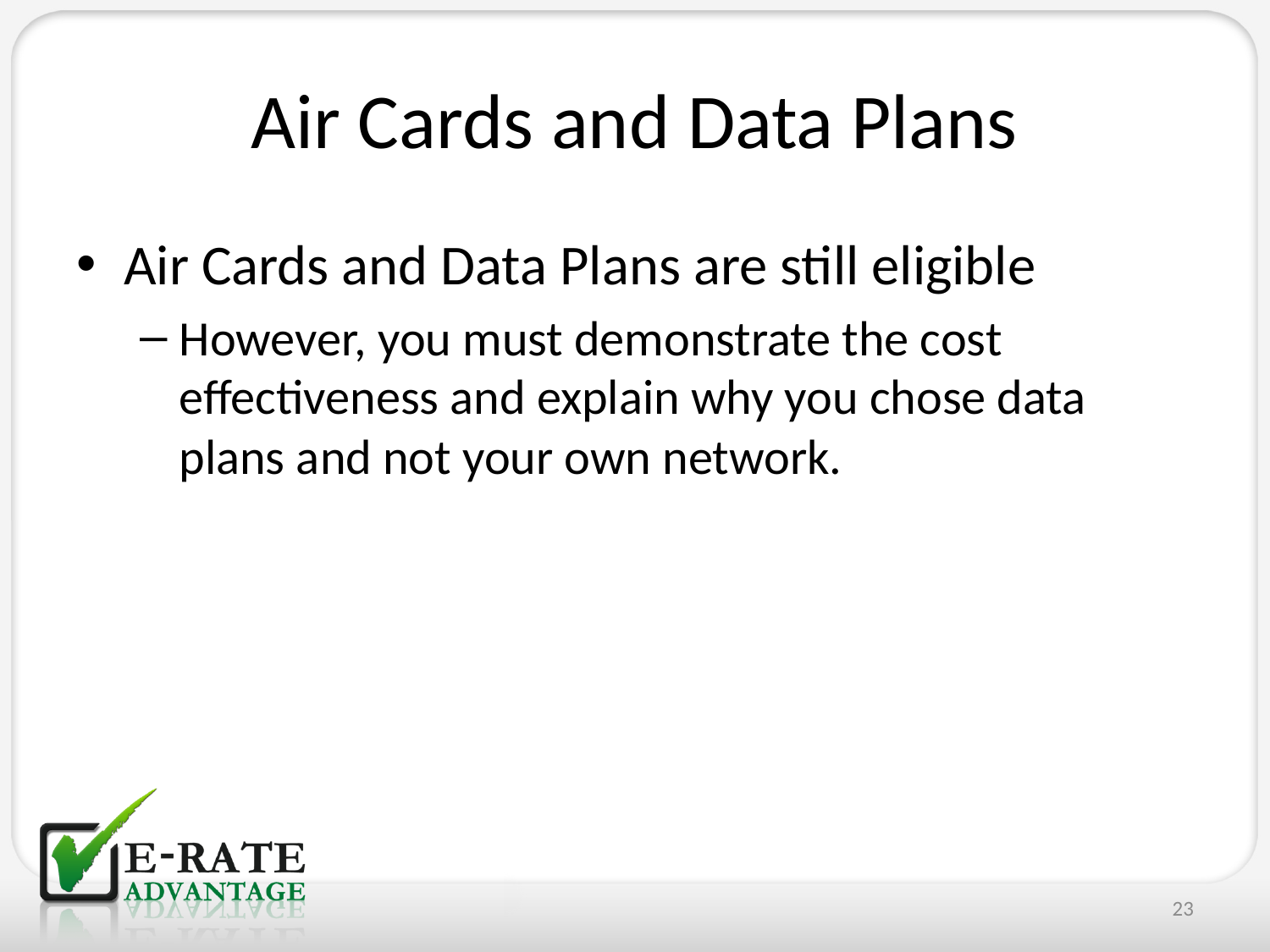

# Air Cards and Data Plans
Air Cards and Data Plans are still eligible
However, you must demonstrate the cost effectiveness and explain why you chose data plans and not your own network.
23